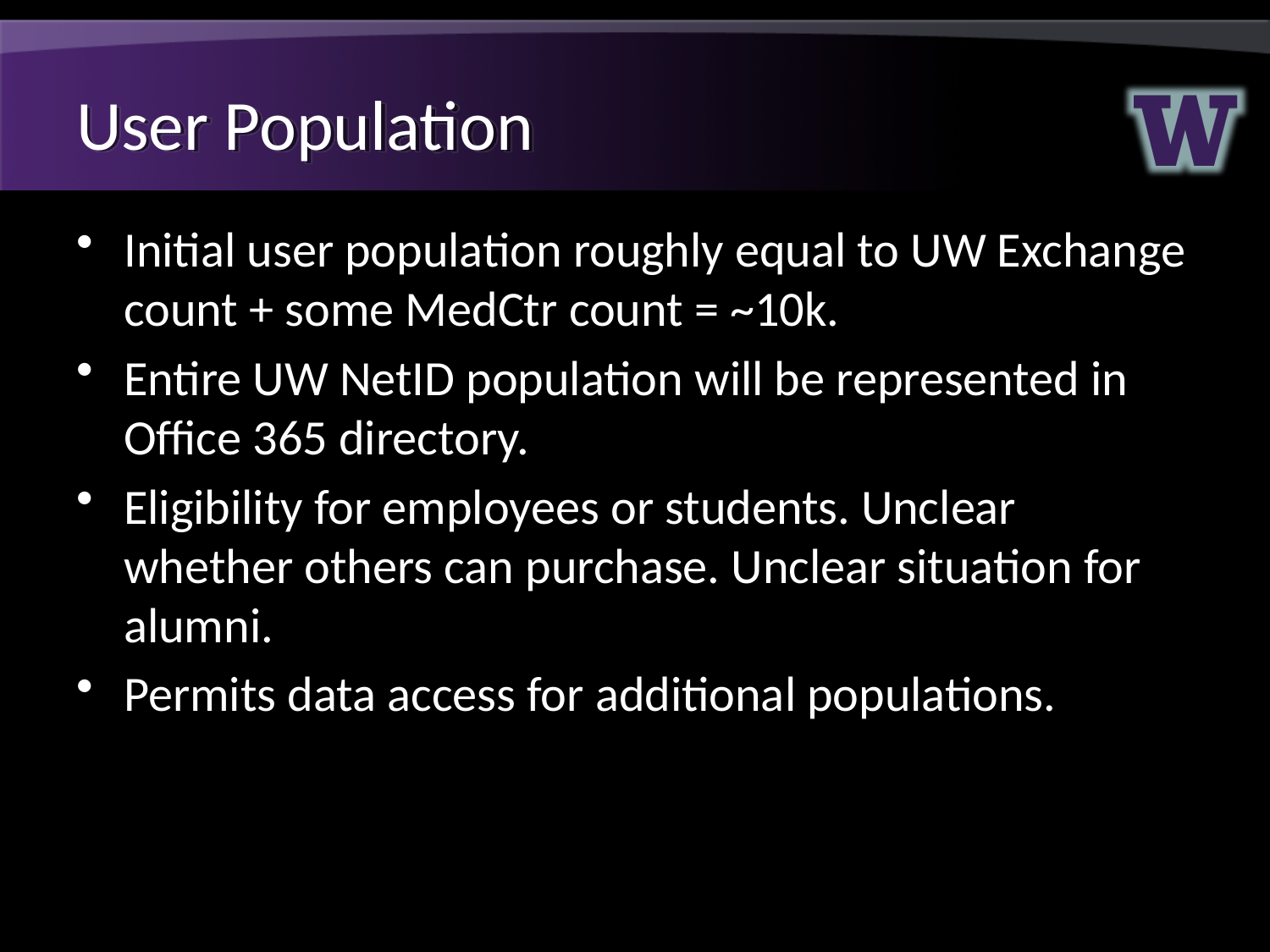

# User Population
Initial user population roughly equal to UW Exchange count + some MedCtr count = ~10k.
Entire UW NetID population will be represented in Office 365 directory.
Eligibility for employees or students. Unclear whether others can purchase. Unclear situation for alumni.
Permits data access for additional populations.